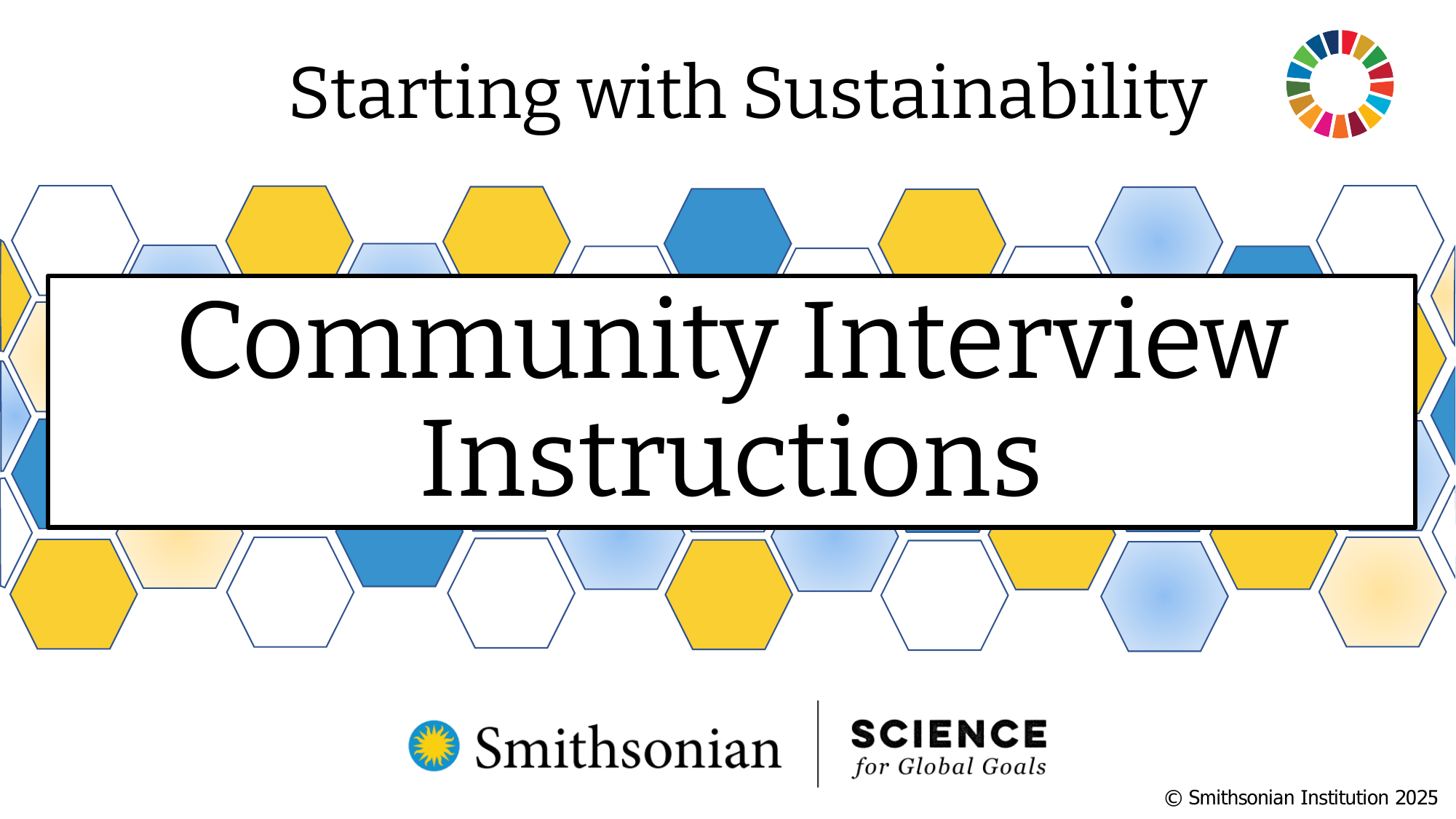

Starting with Sustainability
# Community Interview Instructions